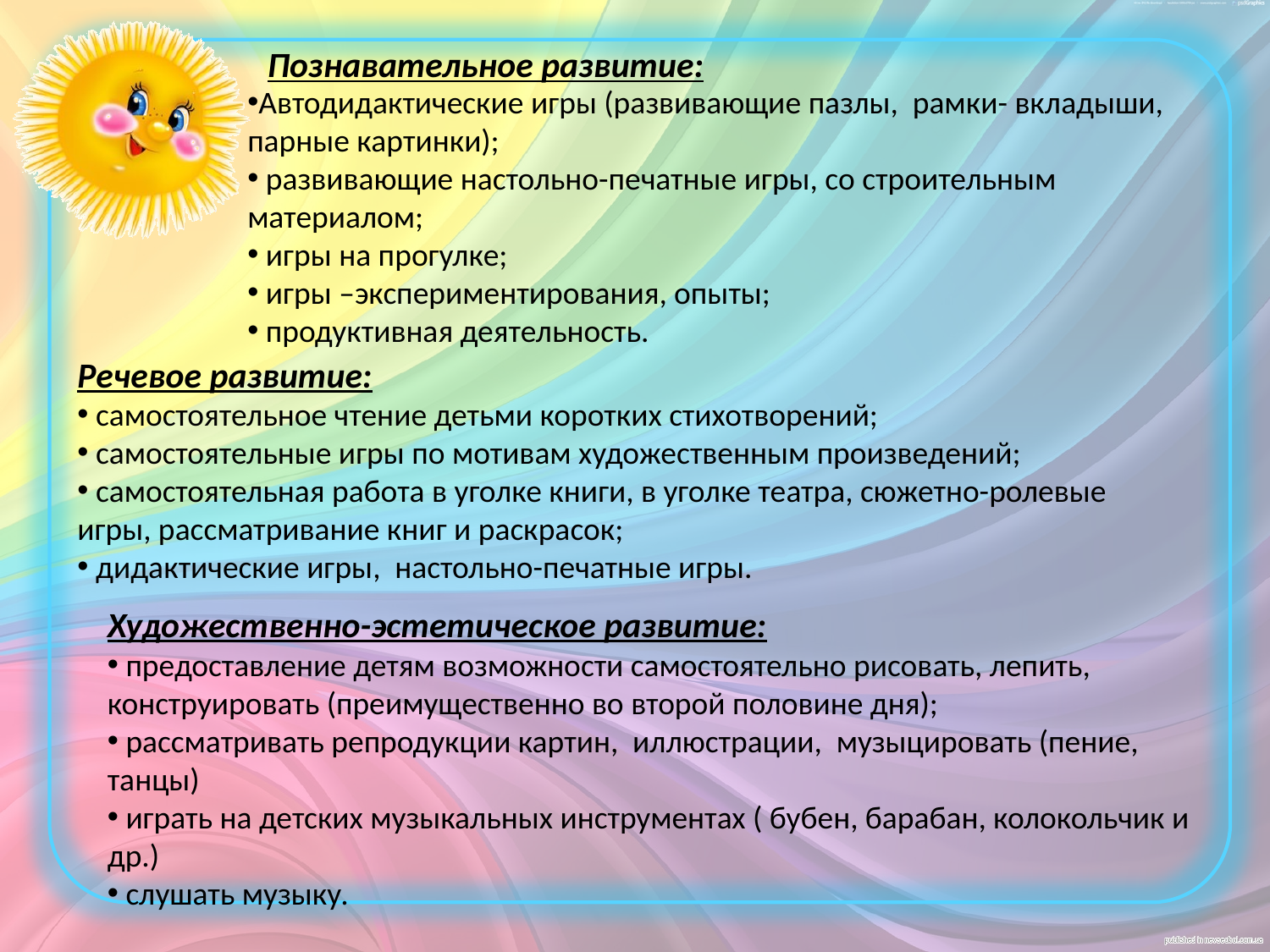

Познавательное развитие:
Автодидактические игры (развивающие пазлы,  рамки- вкладыши, парные картинки);
 развивающие настольно-печатные игры, со строительным материалом;
 игры на прогулке;
 игры –экспериментирования, опыты;
 продуктивная деятельность.

Речевое развитие:
 самостоятельное чтение детьми коротких стихотворений;
 самостоятельные игры по мотивам художественным произведений;
 самостоятельная работа в уголке книги, в уголке театра, сюжетно-ролевые игры, рассматривание книг и раскрасок;
 дидактические игры,  настольно-печатные игры.
Художественно-эстетическое развитие:
 предоставление детям возможности самостоятельно рисовать, лепить, конструировать (преимущественно во второй половине дня);
 рассматривать репродукции картин,  иллюстрации,  музыцировать (пение, танцы)
 играть на детских музыкальных инструментах ( бубен, барабан, колокольчик и др.)
 слушать музыку.